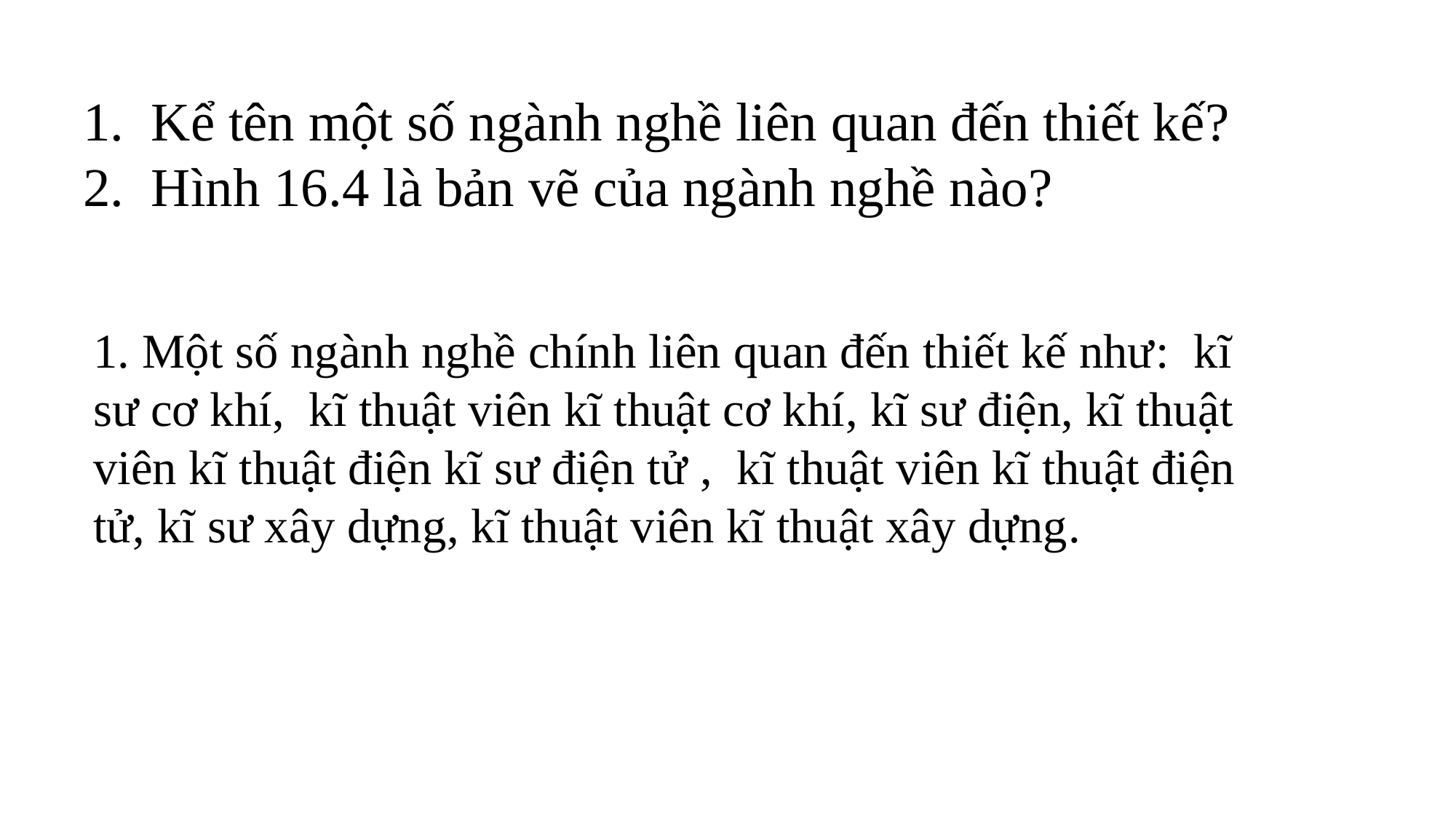

1.  Kể tên một số ngành nghề liên quan đến thiết kế?
2.  Hình 16.4 là bản vẽ của ngành nghề nào?
1. Một số ngành nghề chính liên quan đến thiết kế như:  kĩ sư cơ khí,  kĩ thuật viên kĩ thuật cơ khí, kĩ sư điện, kĩ thuật viên kĩ thuật điện kĩ sư điện tử ,  kĩ thuật viên kĩ thuật điện tử, kĩ sư xây dựng, kĩ thuật viên kĩ thuật xây dựng.